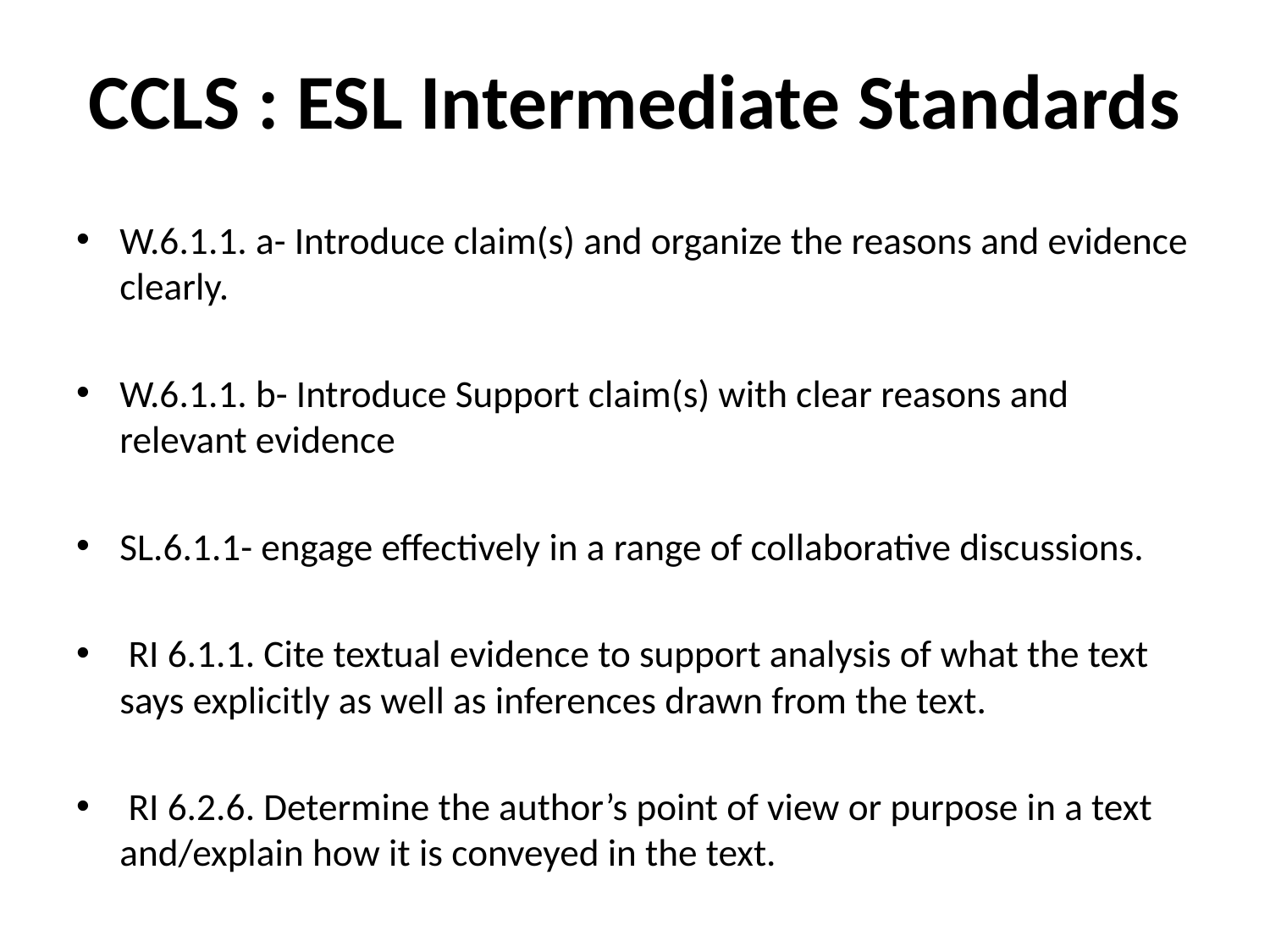

# CCLS : ESL Intermediate Standards

W.6.1.1. a- Introduce claim(s) and organize the reasons and evidence clearly.

W.6.1.1. b- Introduce Support claim(s) with clear reasons and relevant evidence

SL.6.1.1- engage effectively in a range of collaborative discussions.

 RI 6.1.1. Cite textual evidence to support analysis of what the text says explicitly as well as inferences drawn from the text.

 RI 6.2.6. Determine the author’s point of view or purpose in a text and/explain how it is conveyed in the text.